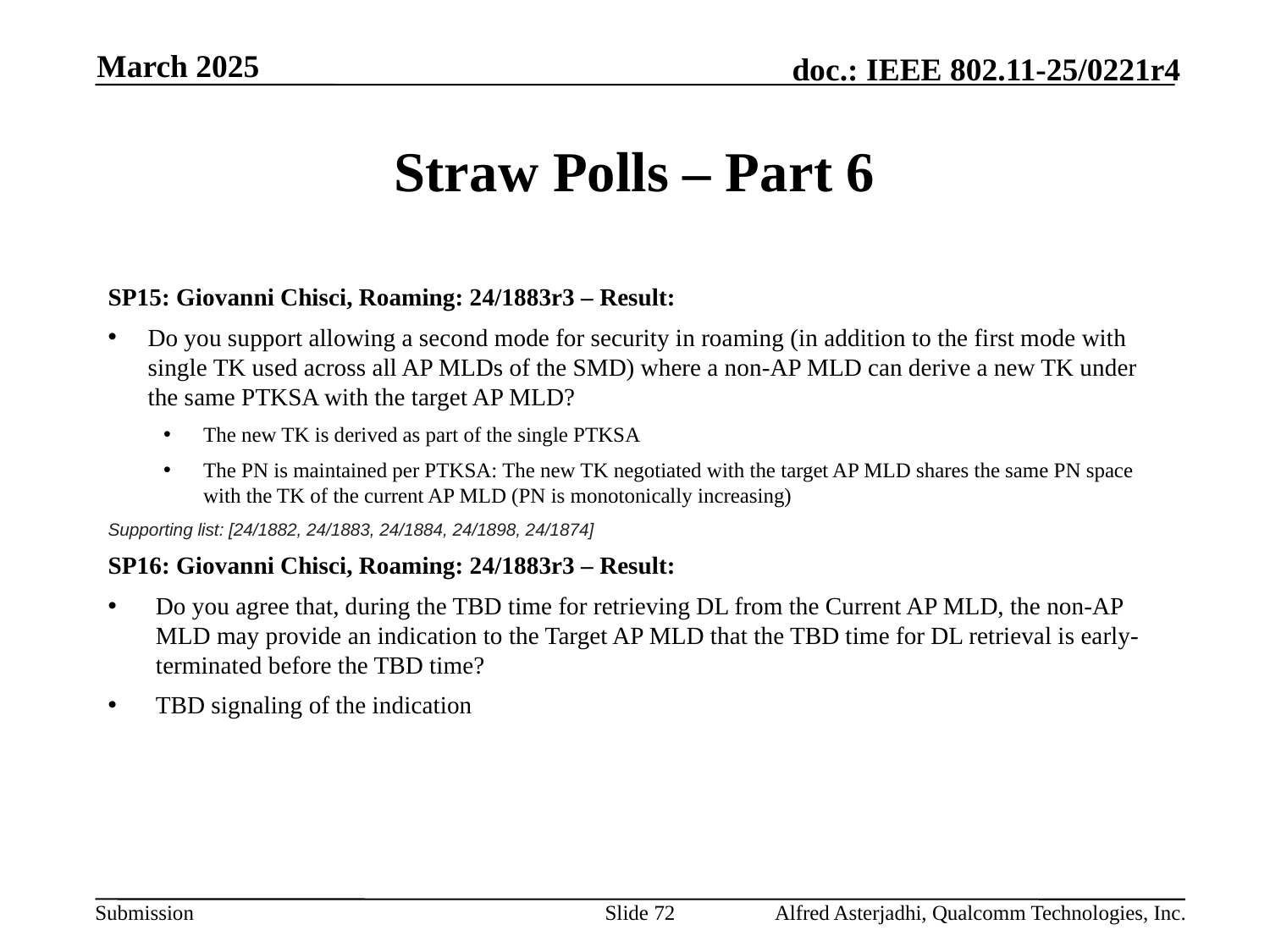

March 2025
# Straw Polls – Part 6
SP15: Giovanni Chisci, Roaming: 24/1883r3 – Result:
Do you support allowing a second mode for security in roaming (in addition to the first mode with single TK used across all AP MLDs of the SMD) where a non-AP MLD can derive a new TK under the same PTKSA with the target AP MLD?
The new TK is derived as part of the single PTKSA
The PN is maintained per PTKSA: The new TK negotiated with the target AP MLD shares the same PN space with the TK of the current AP MLD (PN is monotonically increasing)
Supporting list: [24/1882, 24/1883, 24/1884, 24/1898, 24/1874]
SP16: Giovanni Chisci, Roaming: 24/1883r3 – Result:
Do you agree that, during the TBD time for retrieving DL from the Current AP MLD, the non-AP MLD may provide an indication to the Target AP MLD that the TBD time for DL retrieval is early-terminated before the TBD time?
TBD signaling of the indication
Slide 72
Alfred Asterjadhi, Qualcomm Technologies, Inc.